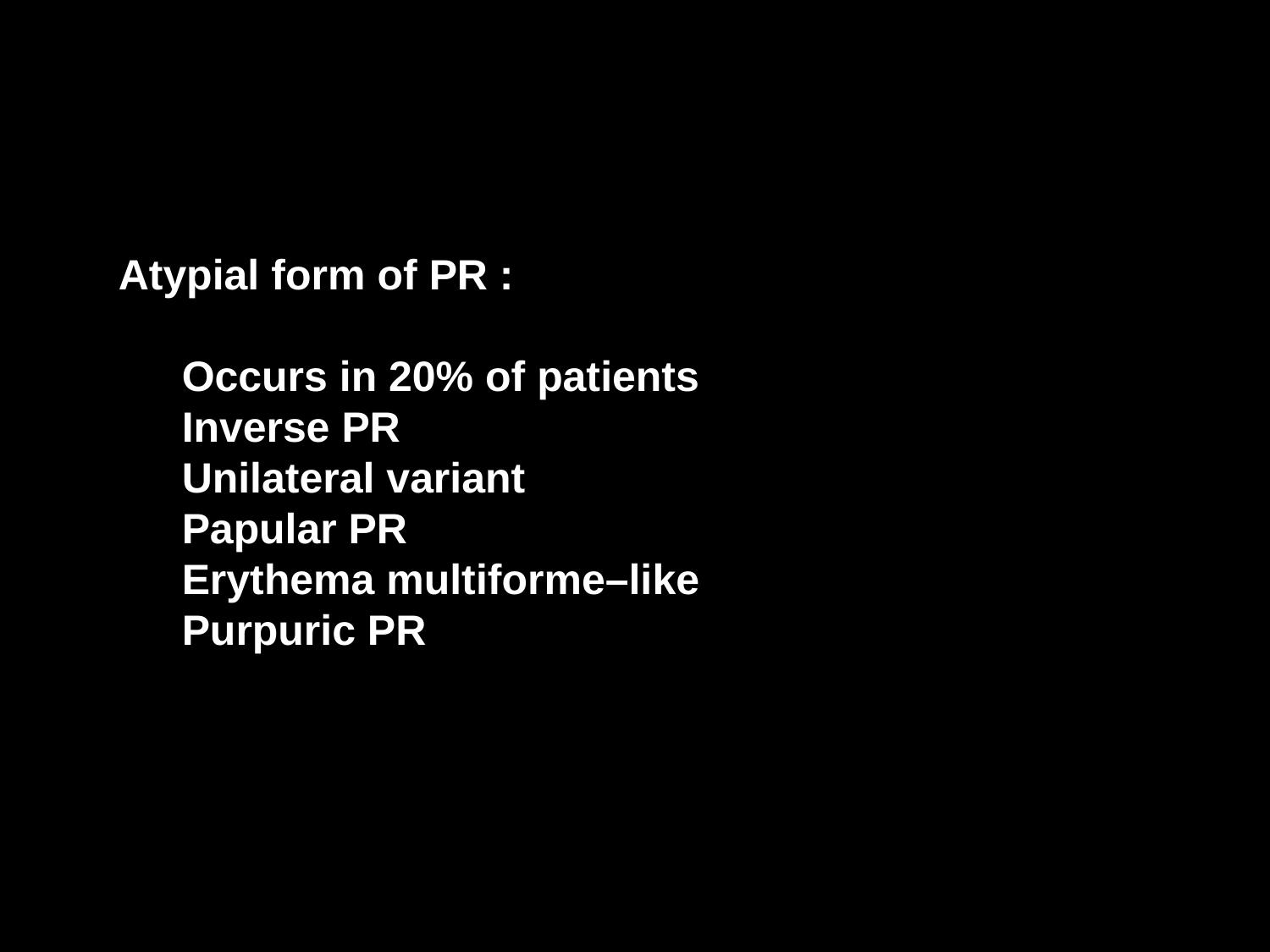

Atypial form of PR :

Occurs in 20% of patients
Inverse PR
Unilateral variant
Papular PR
Erythema multiforme–like
Purpuric PR